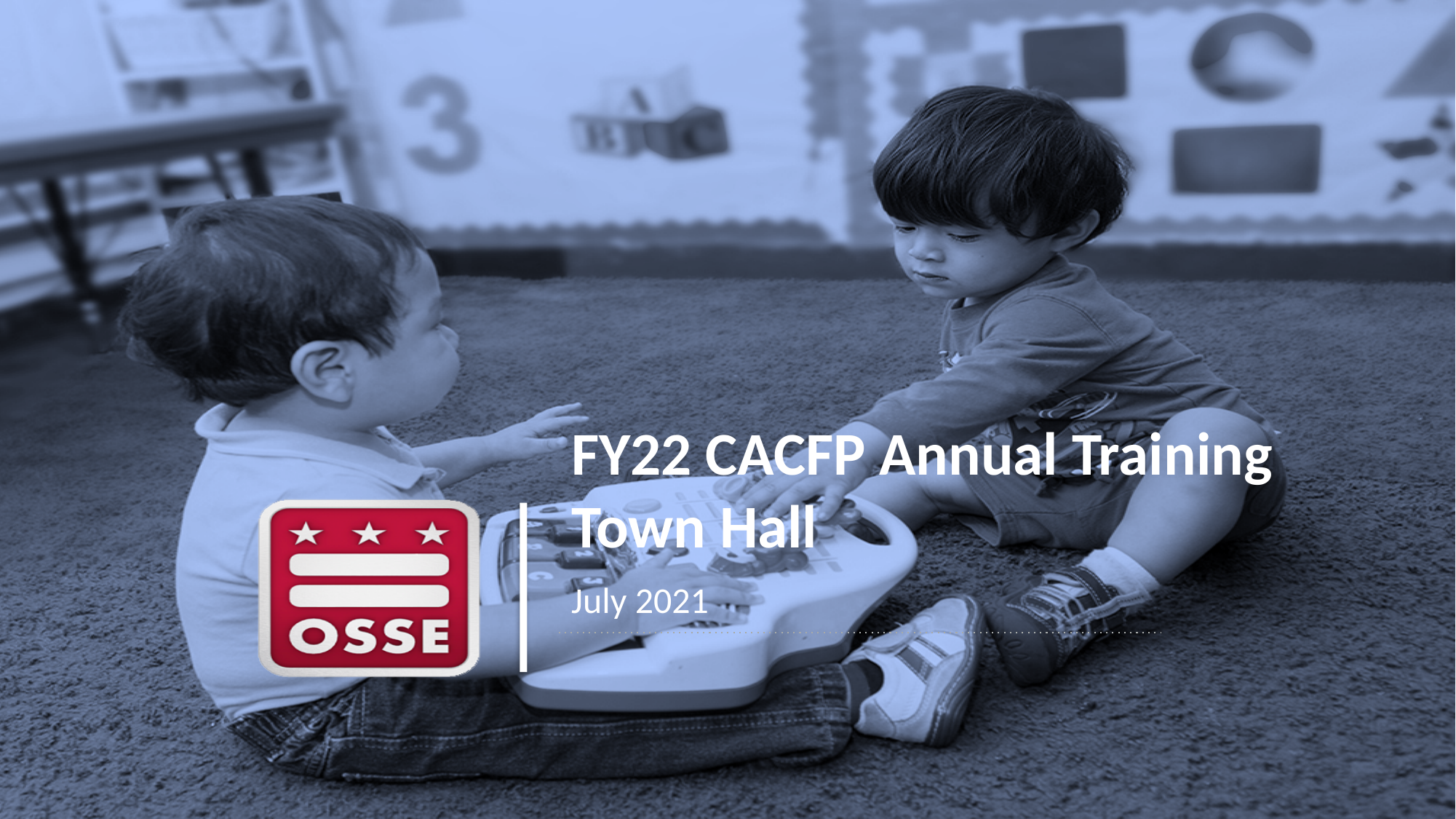

FY22 CACFP Annual Training Town Hall
July 2021